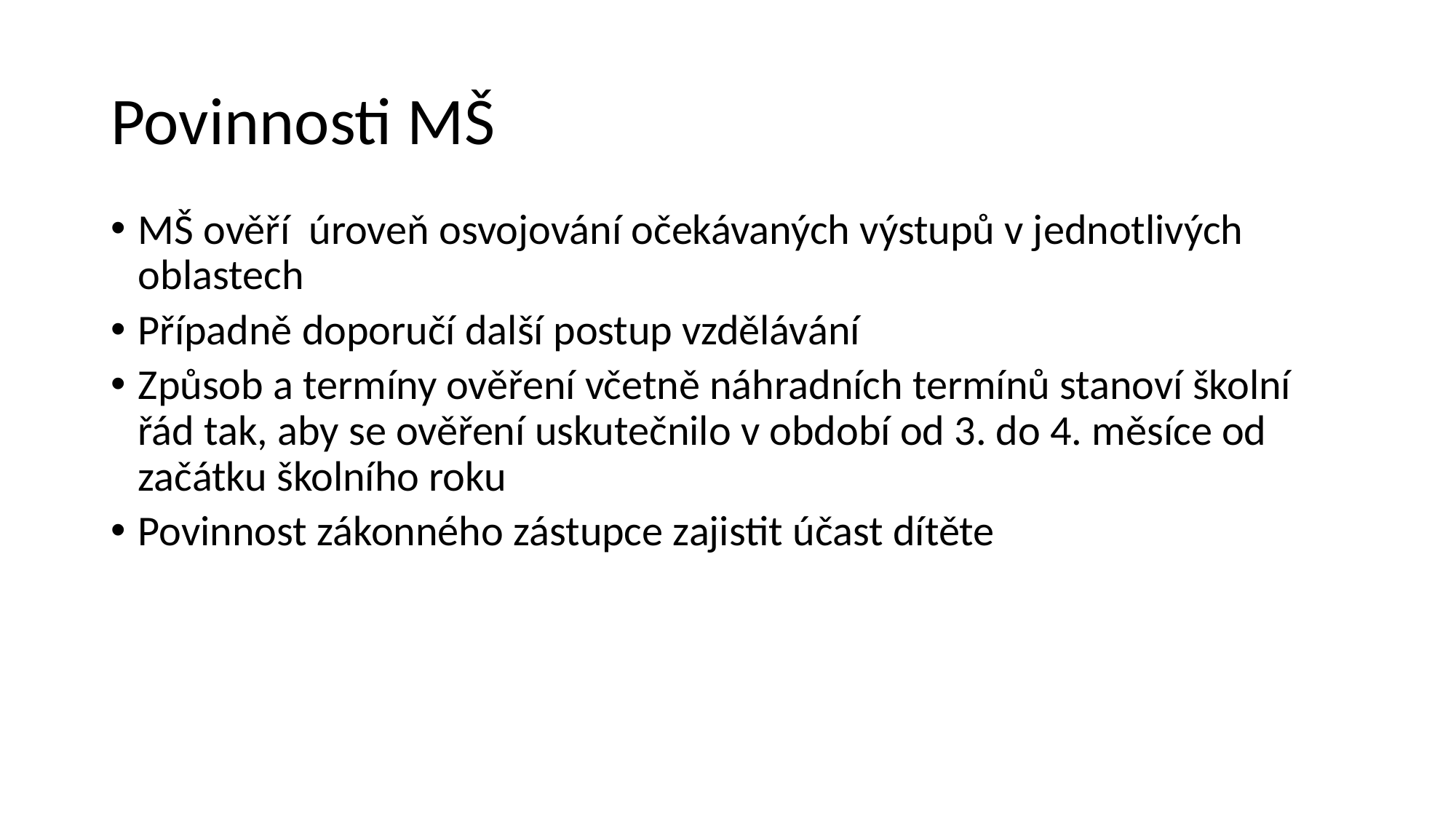

# Povinnosti MŠ
MŠ ověří  úroveň osvojování očekávaných výstupů v jednotlivých oblastech
Případně doporučí další postup vzdělávání
Způsob a termíny ověření včetně náhradních termínů stanoví školní řád tak, aby se ověření uskutečnilo v období od 3. do 4. měsíce od začátku školního roku
Povinnost zákonného zástupce zajistit účast dítěte